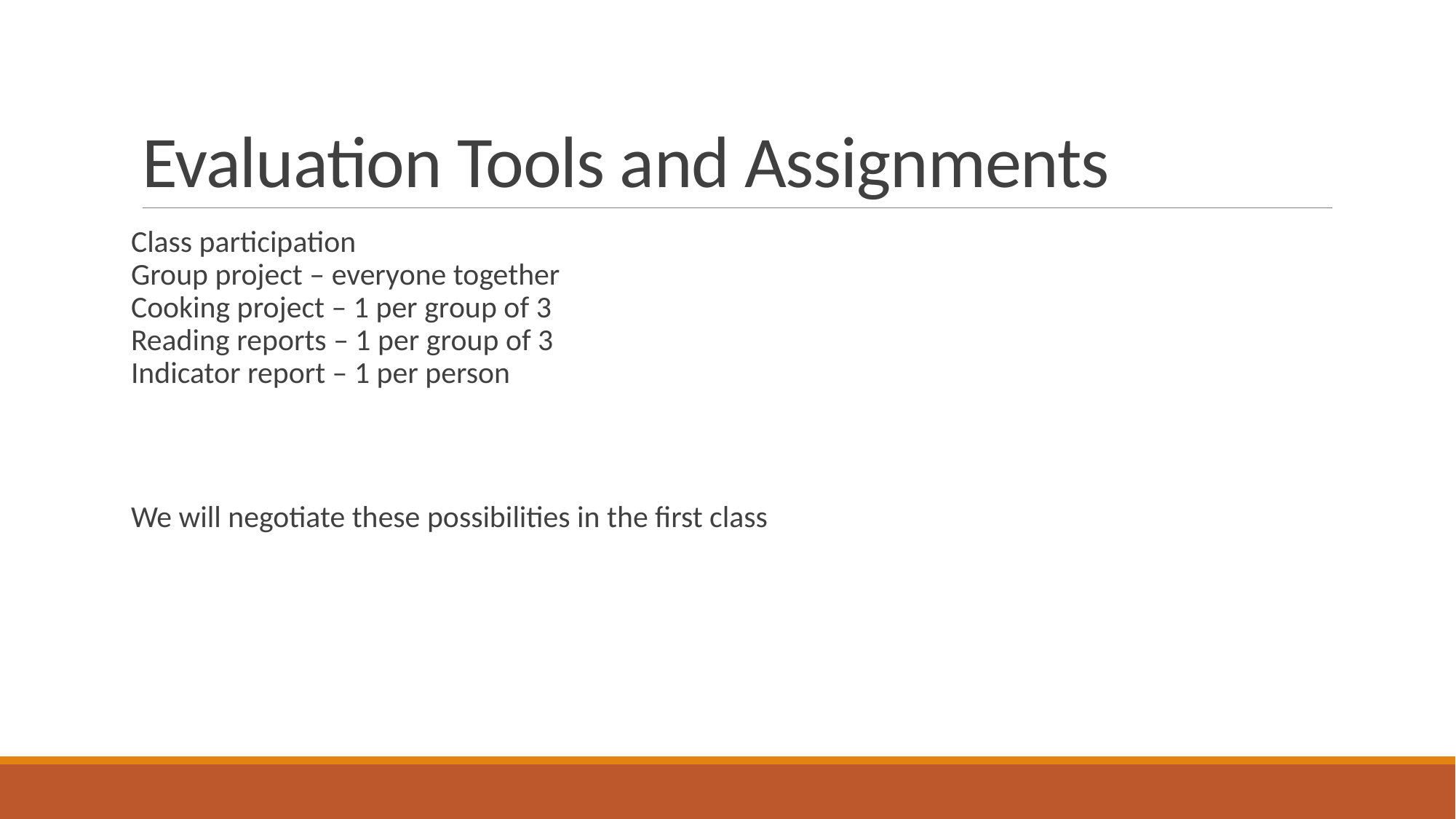

# Evaluation Tools and Assignments
Class participation
Group project – everyone together
Cooking project – 1 per group of 3
Reading reports – 1 per group of 3
Indicator report – 1 per person

We will negotiate these possibilities in the first class